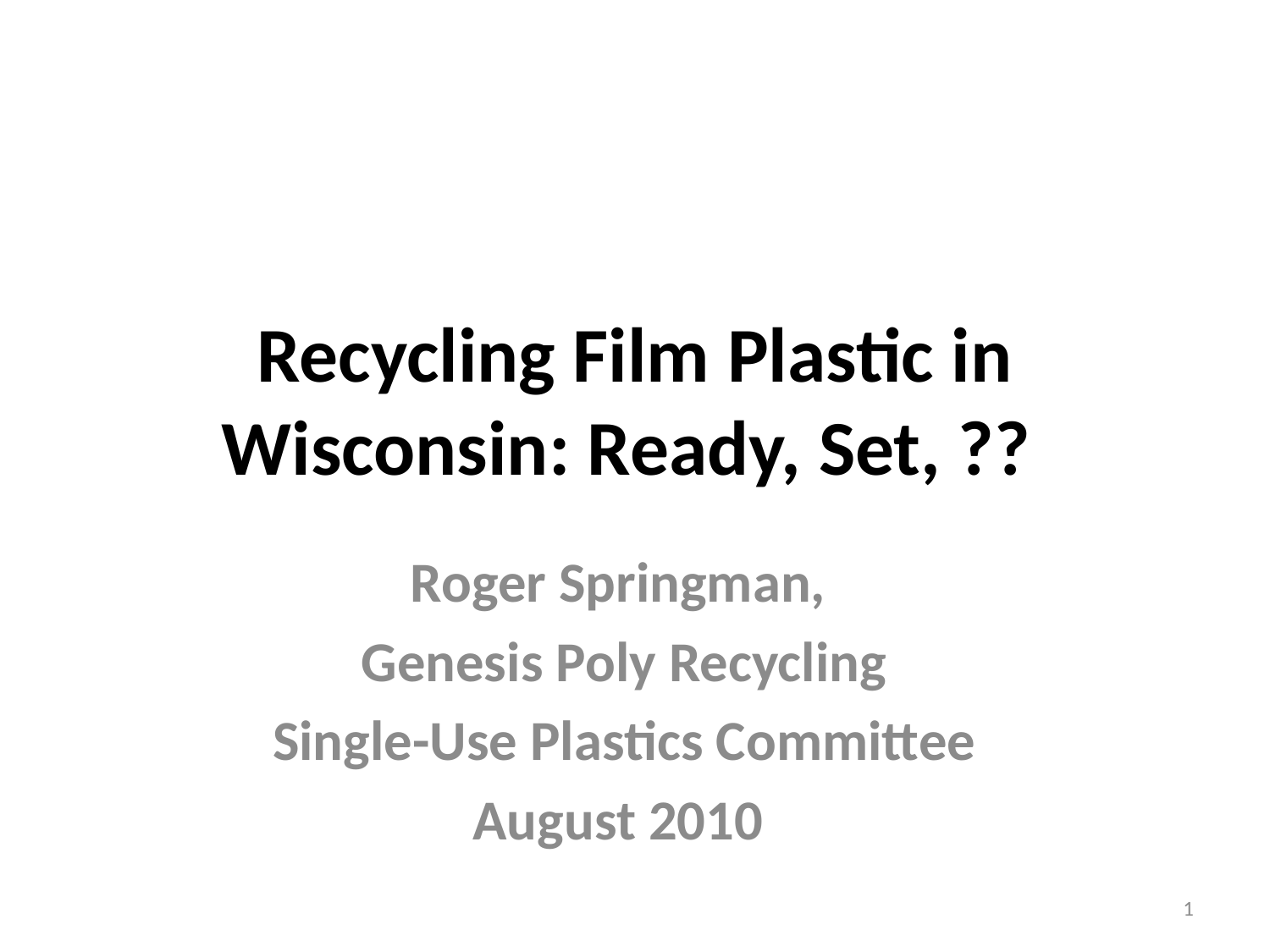

# Recycling Film Plastic in Wisconsin: Ready, Set, ??
Roger Springman,
Genesis Poly Recycling
Single-Use Plastics Committee
August 2010
1